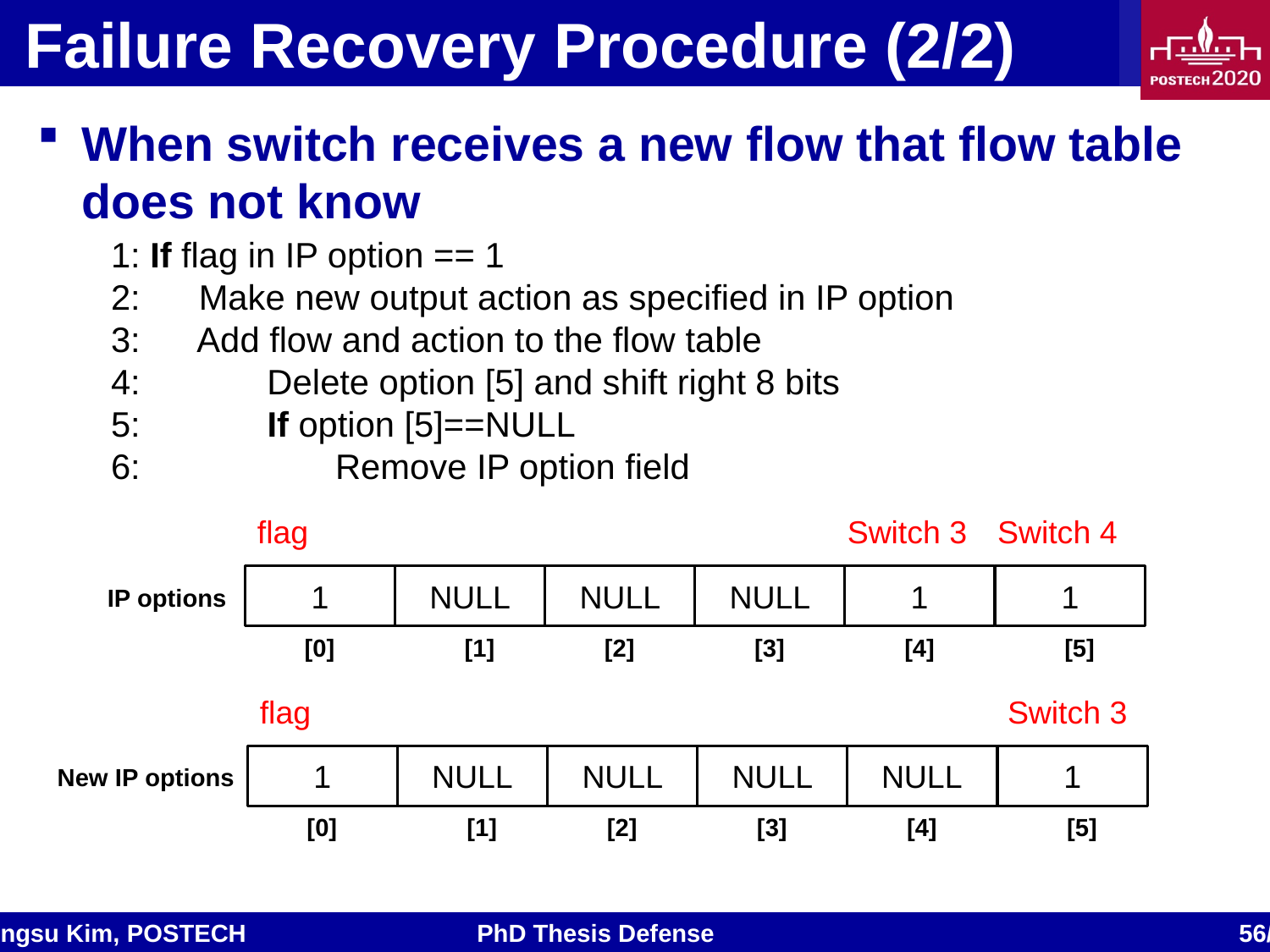

# Failure Recovery Procedure (2/2)
When switch receives a new flow that flow table does not know

1: If flag in IP option == 1
2:      Make new output action as specified in IP option
3:      Add flow and action to the flow table
4: 	   Delete option [5] and shift right 8 bits
5: 	   If option [5]==NULL
6: 	          Remove IP option field
flag
Switch 3
Switch 4
1
NULL
NULL
NULL
1
1
IP options
 [0]
 [1]
 [2]
 [3]
 [4]
 [5]
flag
Switch 3
1
NULL
NULL
NULL
NULL
1
New IP options
 [0]
 [1]
 [2]
 [3]
 [4]
 [5]